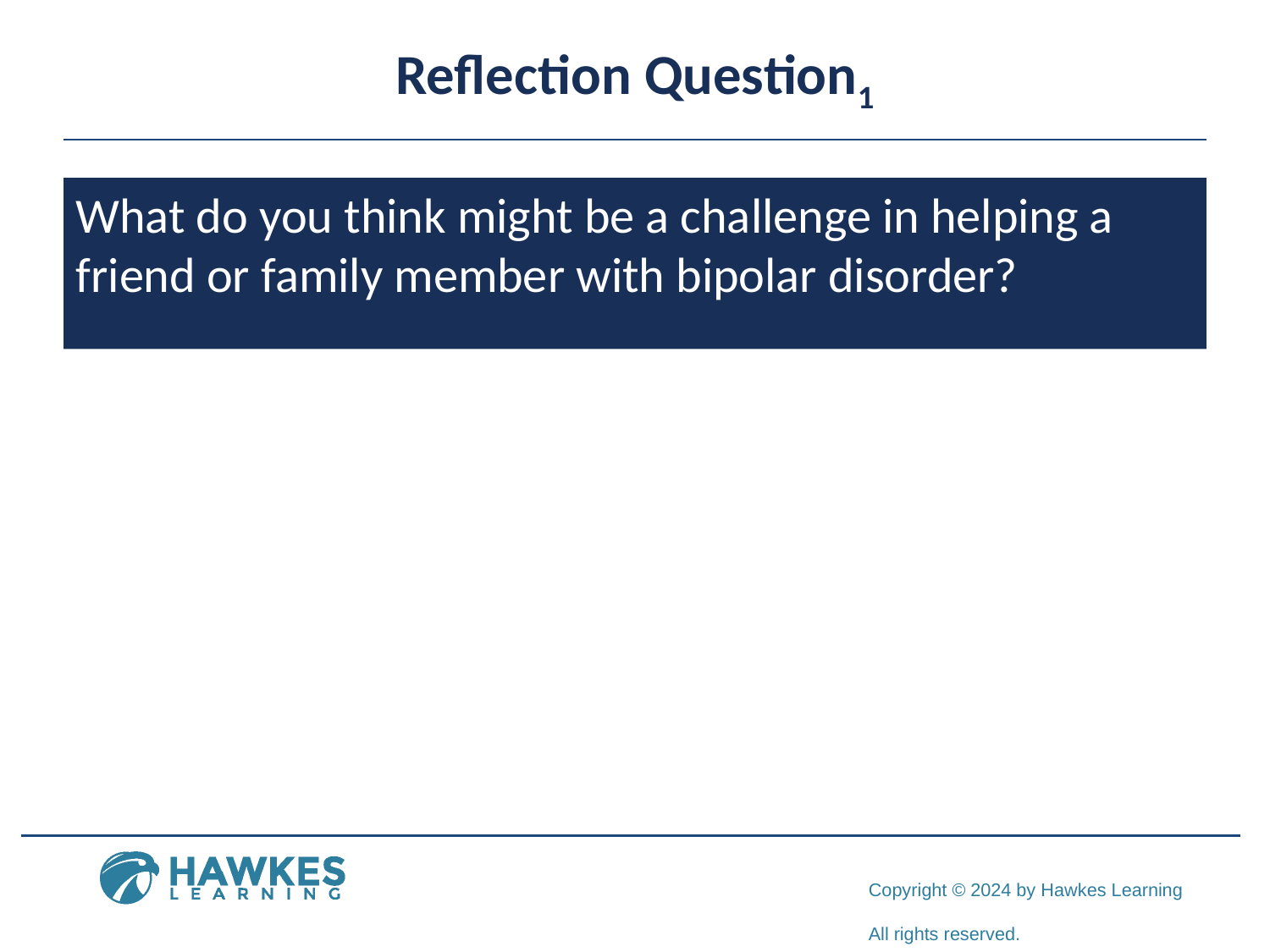

# Reflection Question1
What do you think might be a challenge in helping a friend or family member with bipolar disorder?